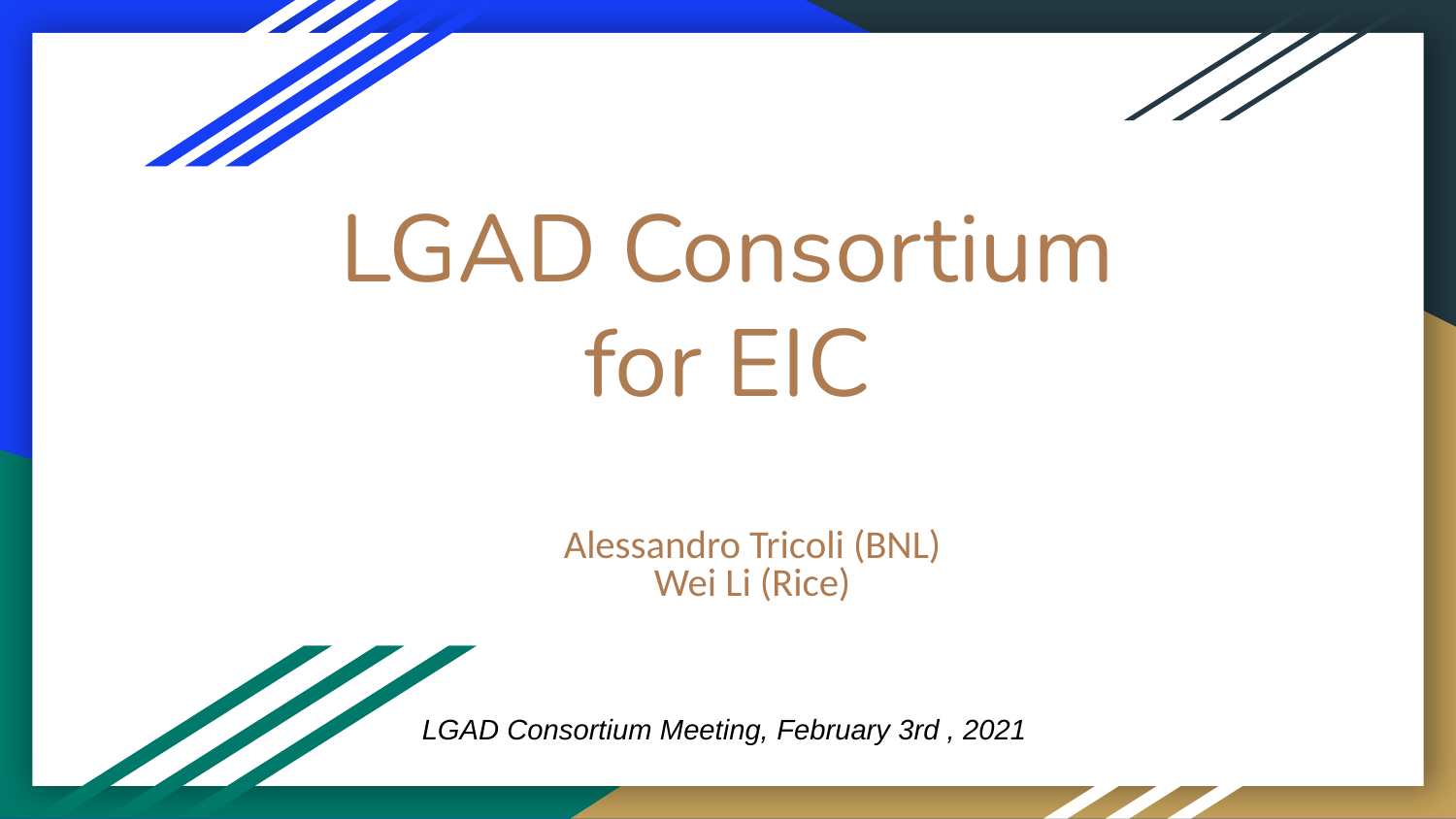

# LGAD Consortium
for EIC

Alessandro Tricoli (BNL)
Wei Li (Rice)
LGAD Consortium Meeting, February 3rd , 2021